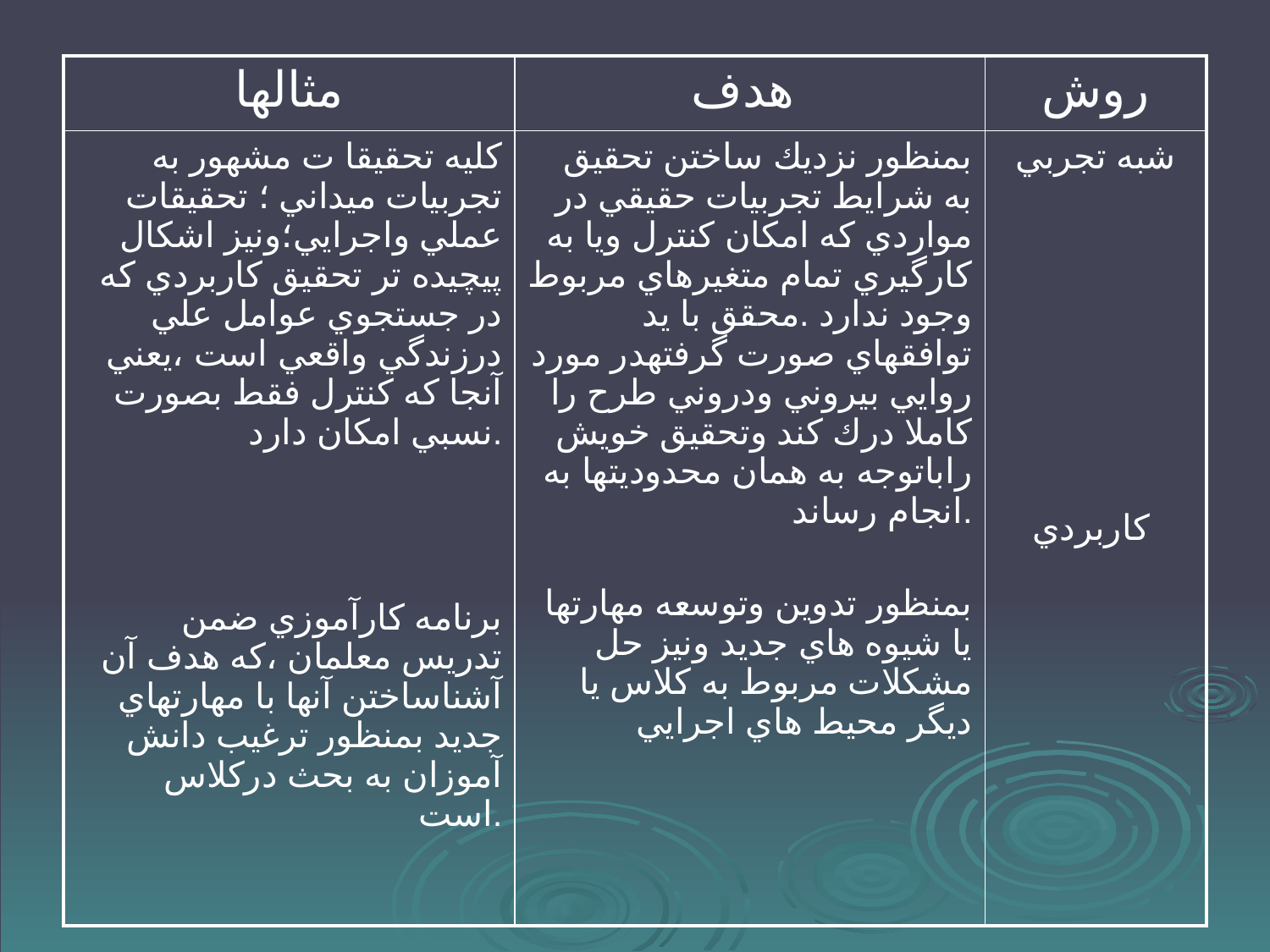

#
| مثالها | هدف | روش |
| --- | --- | --- |
| كليه تحقيقا ت مشهور به تجربيات ميداني ؛ تحقيقات عملي واجرايي؛ونيز اشكال پيچيده تر تحقيق كاربردي كه در جستجوي عوامل علي درزندگي واقعي است ،يعني آنجا كه كنترل فقط بصورت نسبي امكان دارد. برنامه كارآموزي ضمن تدريس معلمان ،كه هدف آن آشناساختن آنها با مهارتهاي جديد بمنظور ترغيب دانش آموزان به بحث دركلاس است. | بمنظور نزديك ساختن تحقيق به شرايط تجربيات حقيقي در مواردي كه امكان كنترل ويا به كارگيري تمام متغيرهاي مربوط وجود ندارد .محقق با يد توافقهاي صورت گرفتهدر مورد روايي بيروني ودروني طرح را كاملا درك كند وتحقيق خويش راباتوجه به همان محدوديتها به انجام رساند. بمنظور تدوين وتوسعه مهارتها يا شيوه هاي جديد ونيز حل مشكلات مربوط به كلاس يا ديگر محيط هاي اجرايي | شبه تجربي كاربردي |